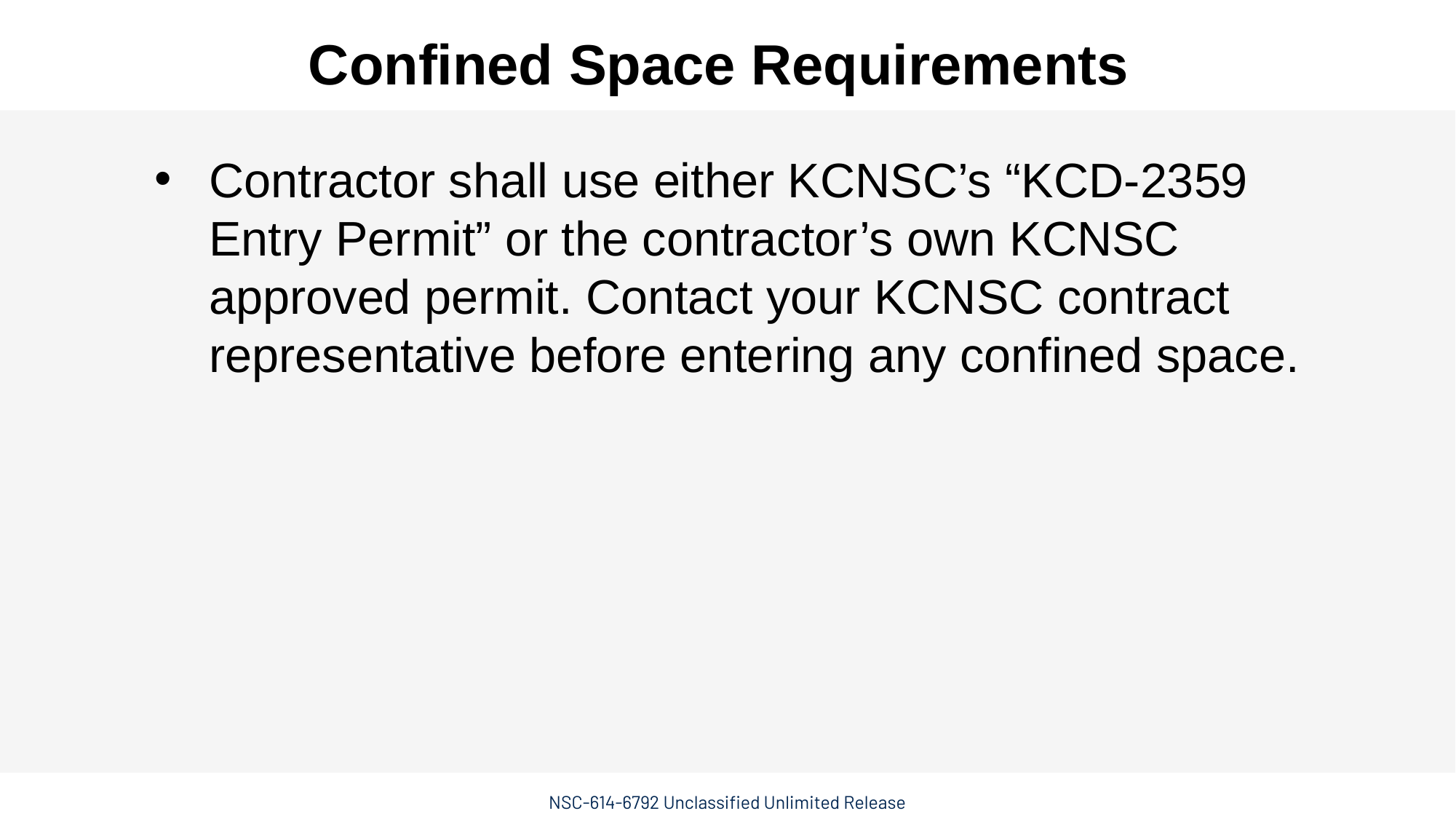

# Confined Space Requirements
Contractor shall use either KCNSC’s “KCD-2359 Entry Permit” or the contractor’s own KCNSC approved permit. Contact your KCNSC contract representative before entering any confined space.
NSC-614-6792 Unclassified Unlimited Release